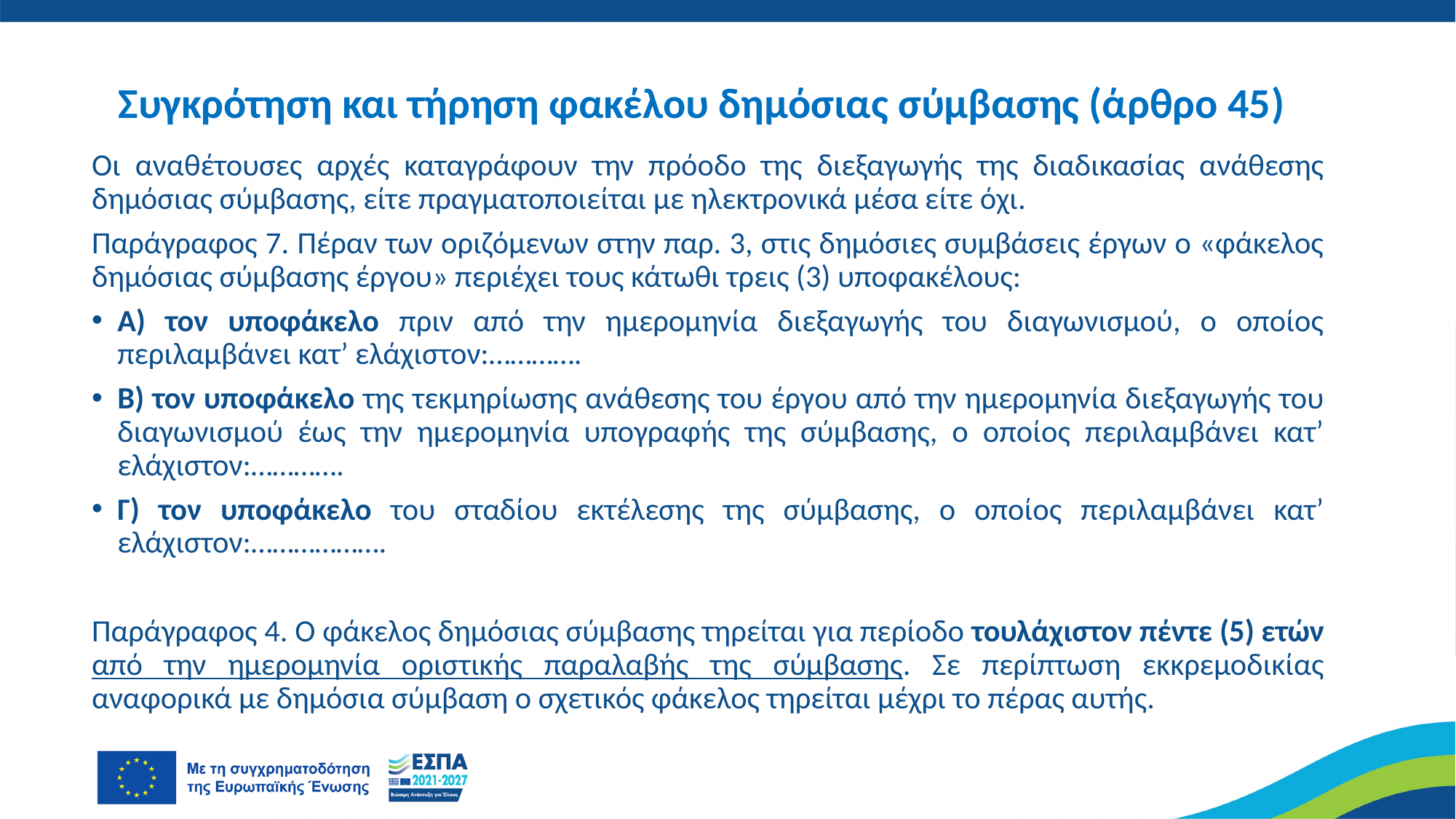

# Συγκρότηση και τήρηση φακέλου δημόσιας σύμβασης (άρθρο 45)
Οι αναθέτουσες αρχές καταγράφουν την πρόοδο της διεξαγωγής της διαδικασίας ανάθεσης δημόσιας σύμβασης, είτε πραγματοποιείται με ηλεκτρονικά μέσα είτε όχι.
Παράγραφος 7. Πέραν των οριζόμενων στην παρ. 3, στις δημόσιες συμβάσεις έργων ο «φάκελος δημόσιας σύμβασης έργου» περιέχει τους κάτωθι τρεις (3) υποφακέλους:
Α) τον υποφάκελο πριν από την ημερομηνία διεξαγωγής του διαγωνισμού, ο οποίος περιλαμβάνει κατ’ ελάχιστον:………….
Β) τον υποφάκελο της τεκμηρίωσης ανάθεσης του έργου από την ημερομηνία διεξαγωγής του διαγωνισμού έως την ημερομηνία υπογραφής της σύμβασης, ο οποίος περιλαμβάνει κατ’ ελάχιστον:………….
Γ) τον υποφάκελο του σταδίου εκτέλεσης της σύμβασης, ο οποίος περιλαμβάνει κατ’ ελάχιστον:……………….

Παράγραφος 4. Ο φάκελος δημόσιας σύμβασης τηρείται για περίοδο τουλάχιστον πέντε (5) ετών από την ημερομηνία οριστικής παραλαβής της σύμβασης. Σε περίπτωση εκκρεμοδικίας αναφορικά με δημόσια σύμβαση ο σχετικός φάκελος τηρείται μέχρι το πέρας αυτής.